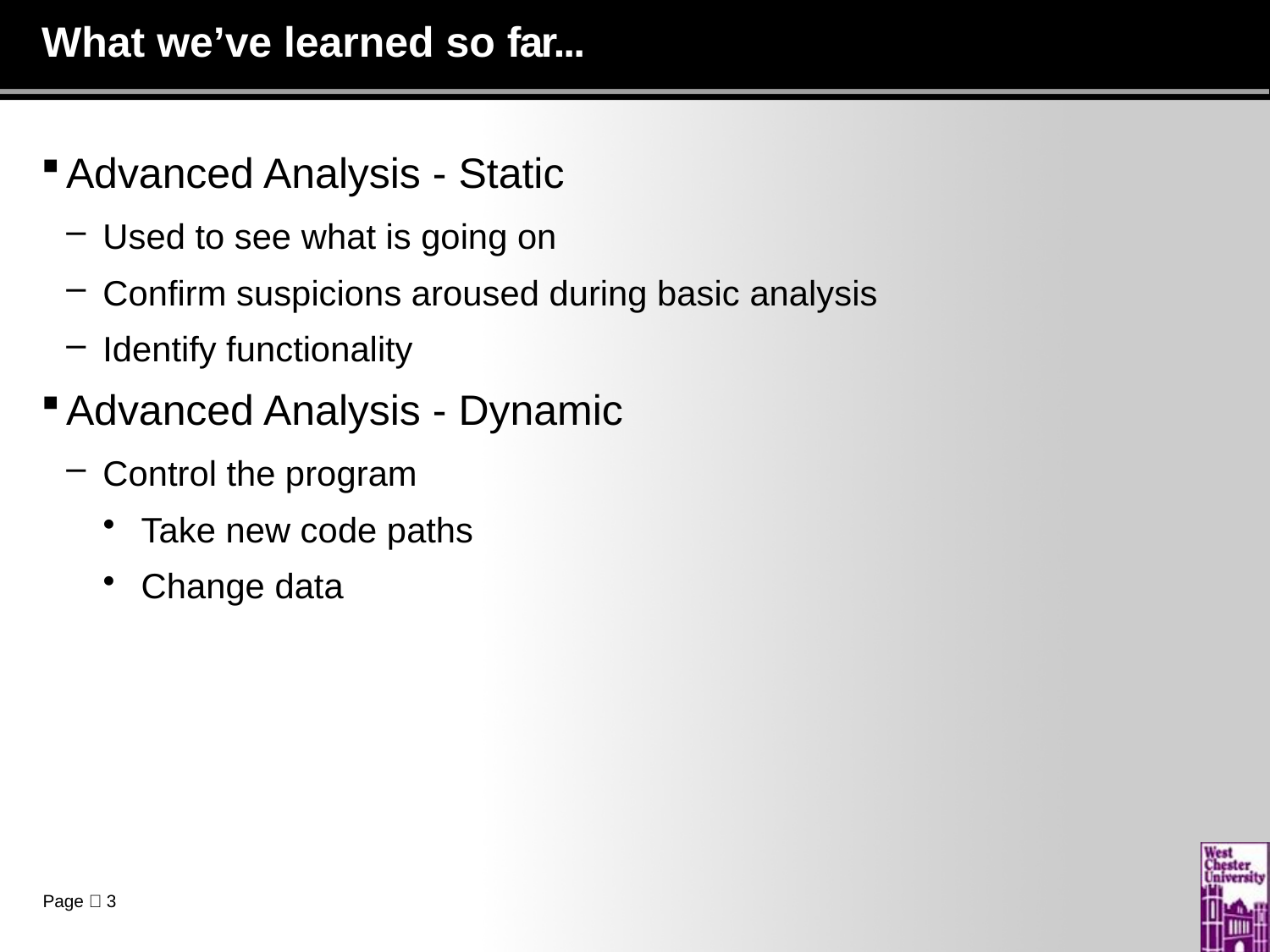

# What we’ve learned so far...
Advanced Analysis - Static
Used to see what is going on
Confirm suspicions aroused during basic analysis
Identify functionality
Advanced Analysis - Dynamic
Control the program
Take new code paths
Change data